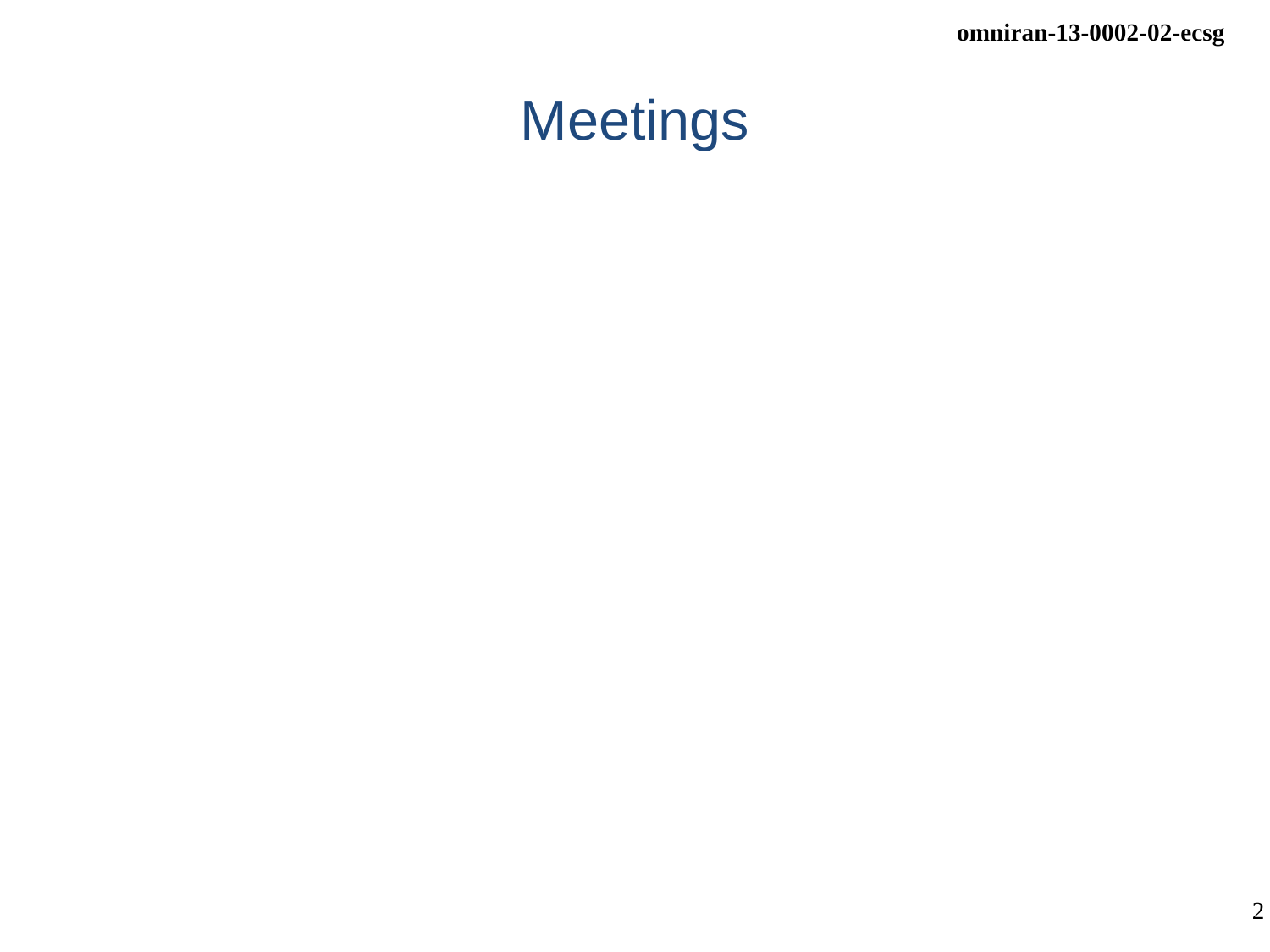

# Meetings
Tuesday, January 15th, 13:30 – 15:30
Wednesday, January 16th, 13:30 – 15:30
Thursday, January 17th, 13:30 – 15:30

Meeting Room:
Balmoral,  Convention Level